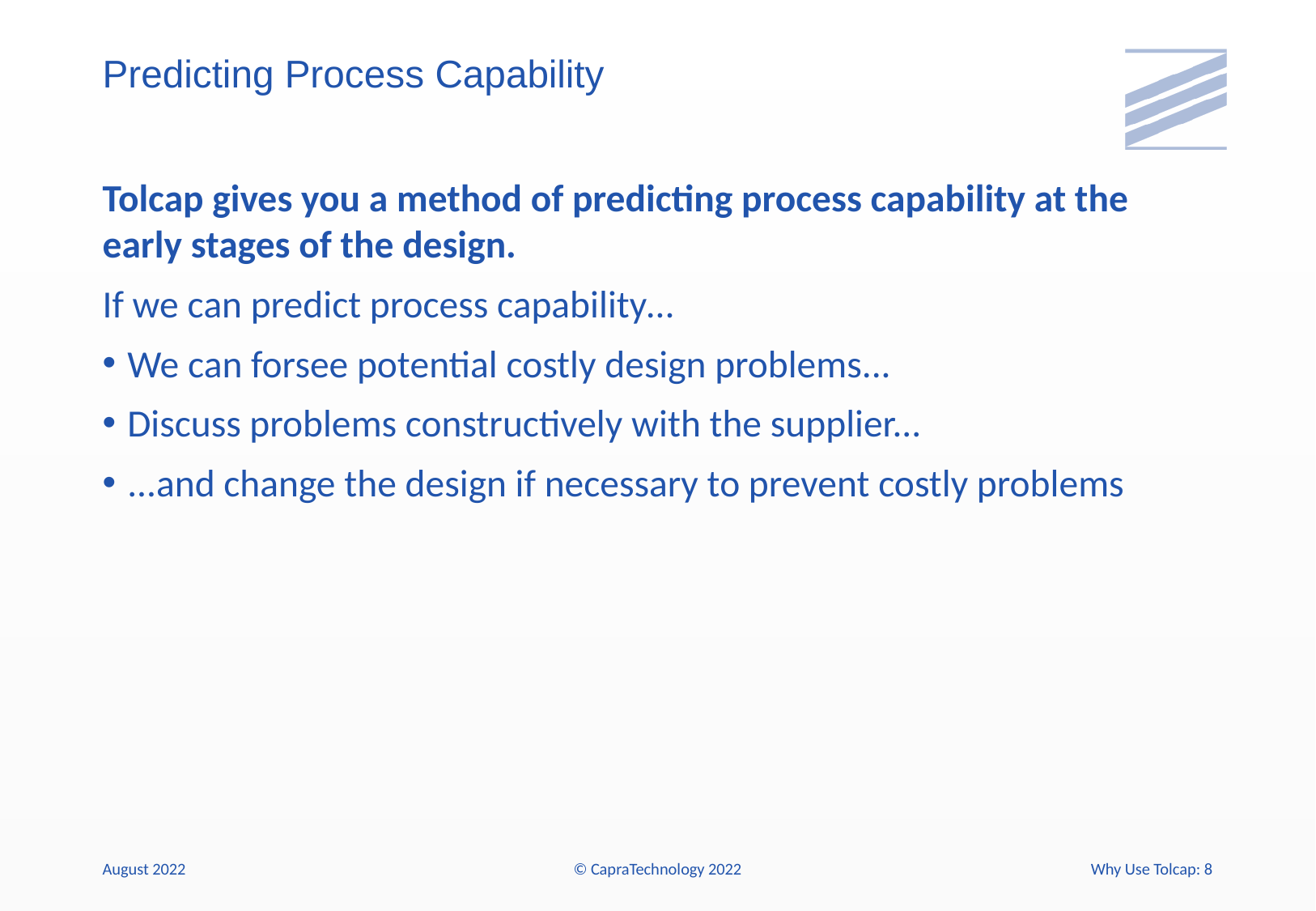

# Predicting Process Capability
Tolcap gives you a method of predicting process capability at the early stages of the design.
If we can predict process capability…
We can forsee potential costly design problems...
Discuss problems constructively with the supplier...
...and change the design if necessary to prevent costly problems

August 2022
© CapraTechnology 2022
Why Use Tolcap: 8